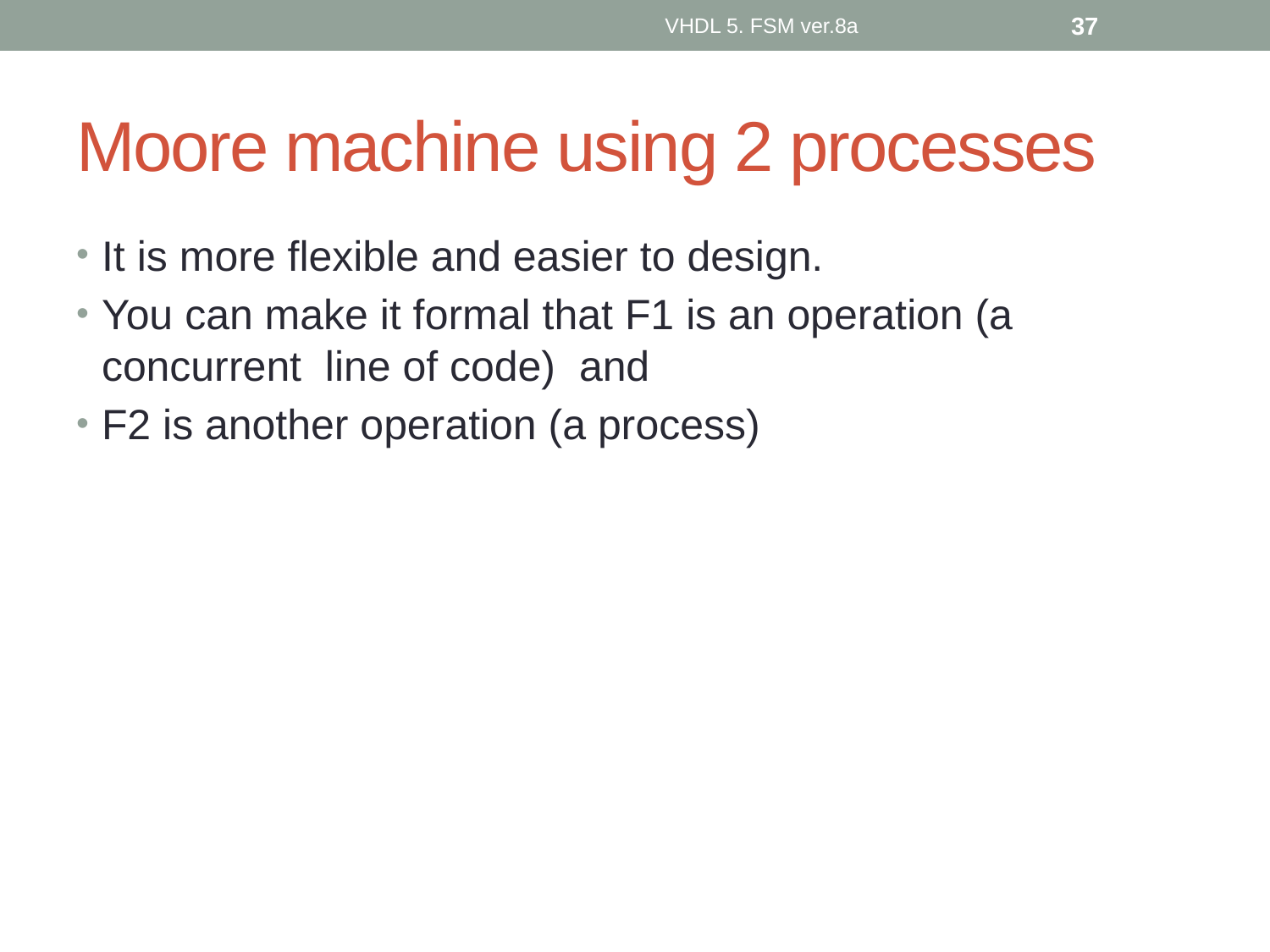

VHDL 5. FSM ver.8a
37
# Moore machine using 2 processes
It is more flexible and easier to design.
You can make it formal that F1 is an operation (a concurrent  line of code)  and
F2 is another operation (a process)